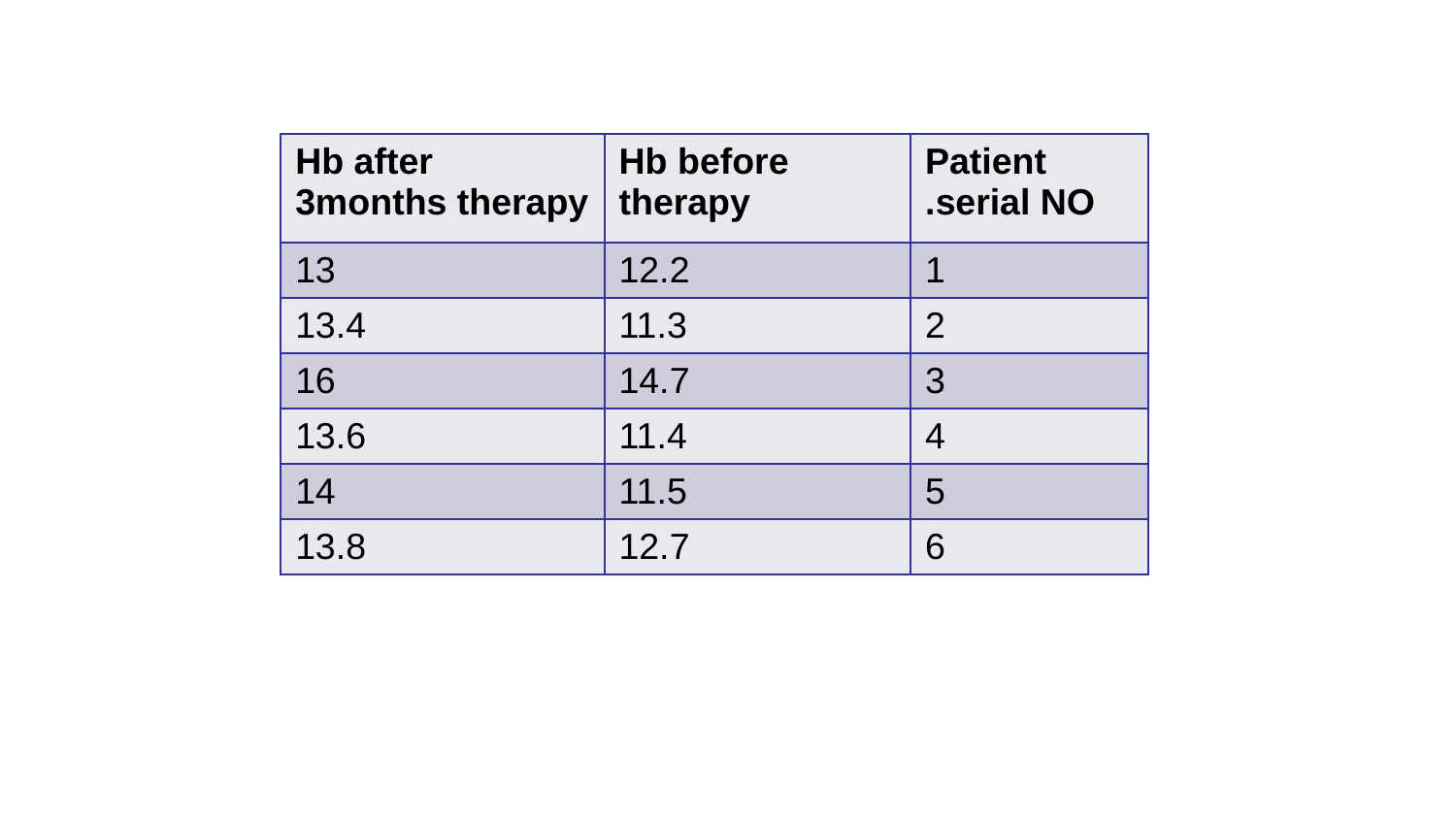

| Hb after 3months therapy | Hb before therapy | Patient serial NO. |
| --- | --- | --- |
| 13 | 12.2 | 1 |
| 13.4 | 11.3 | 2 |
| 16 | 14.7 | 3 |
| 13.6 | 11.4 | 4 |
| 14 | 11.5 | 5 |
| 13.8 | 12.7 | 6 |